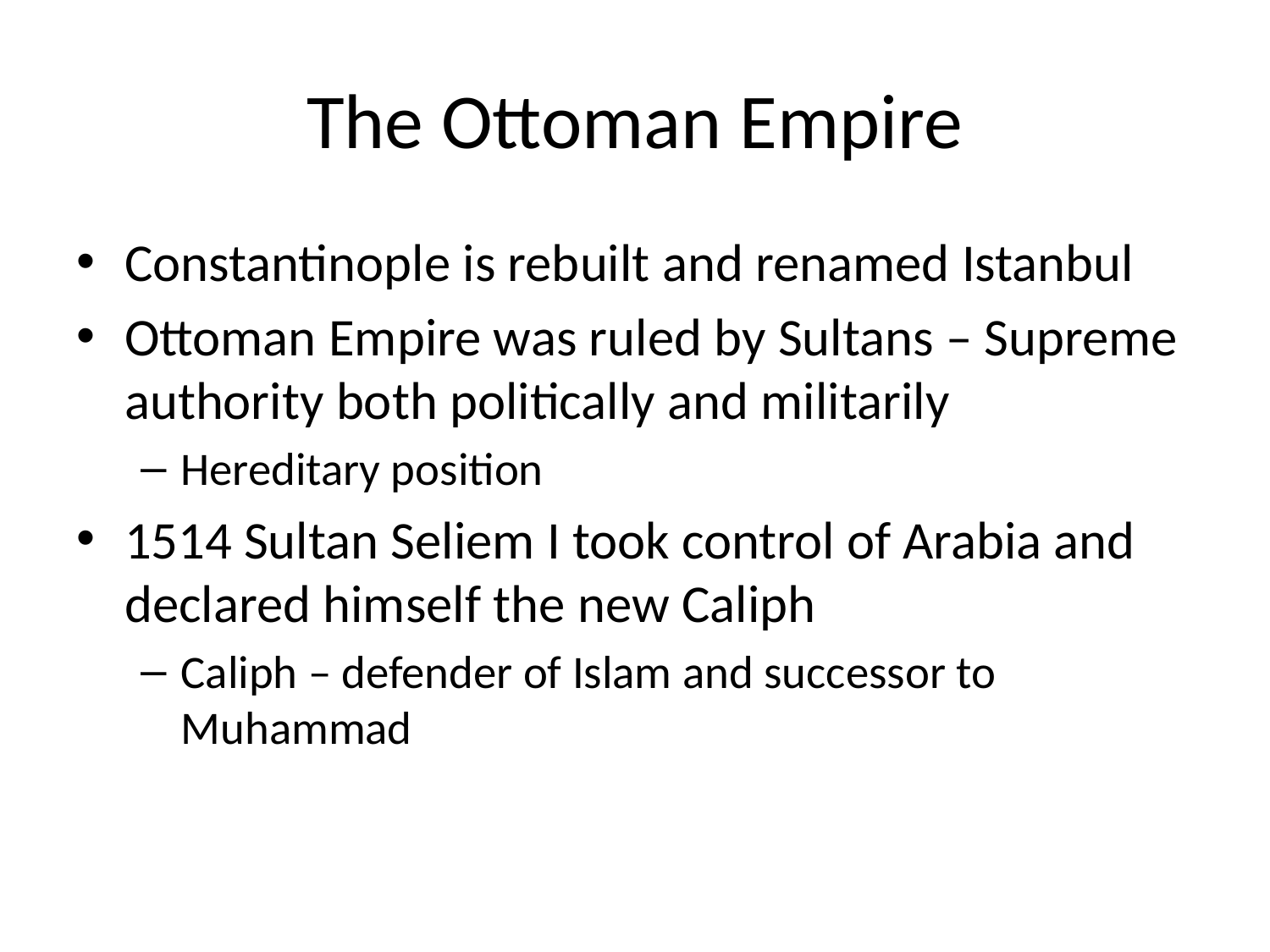

# The Ottoman Empire
Constantinople is rebuilt and renamed Istanbul
Ottoman Empire was ruled by Sultans – Supreme authority both politically and militarily
Hereditary position
1514 Sultan Seliem I took control of Arabia and declared himself the new Caliph
Caliph – defender of Islam and successor to Muhammad